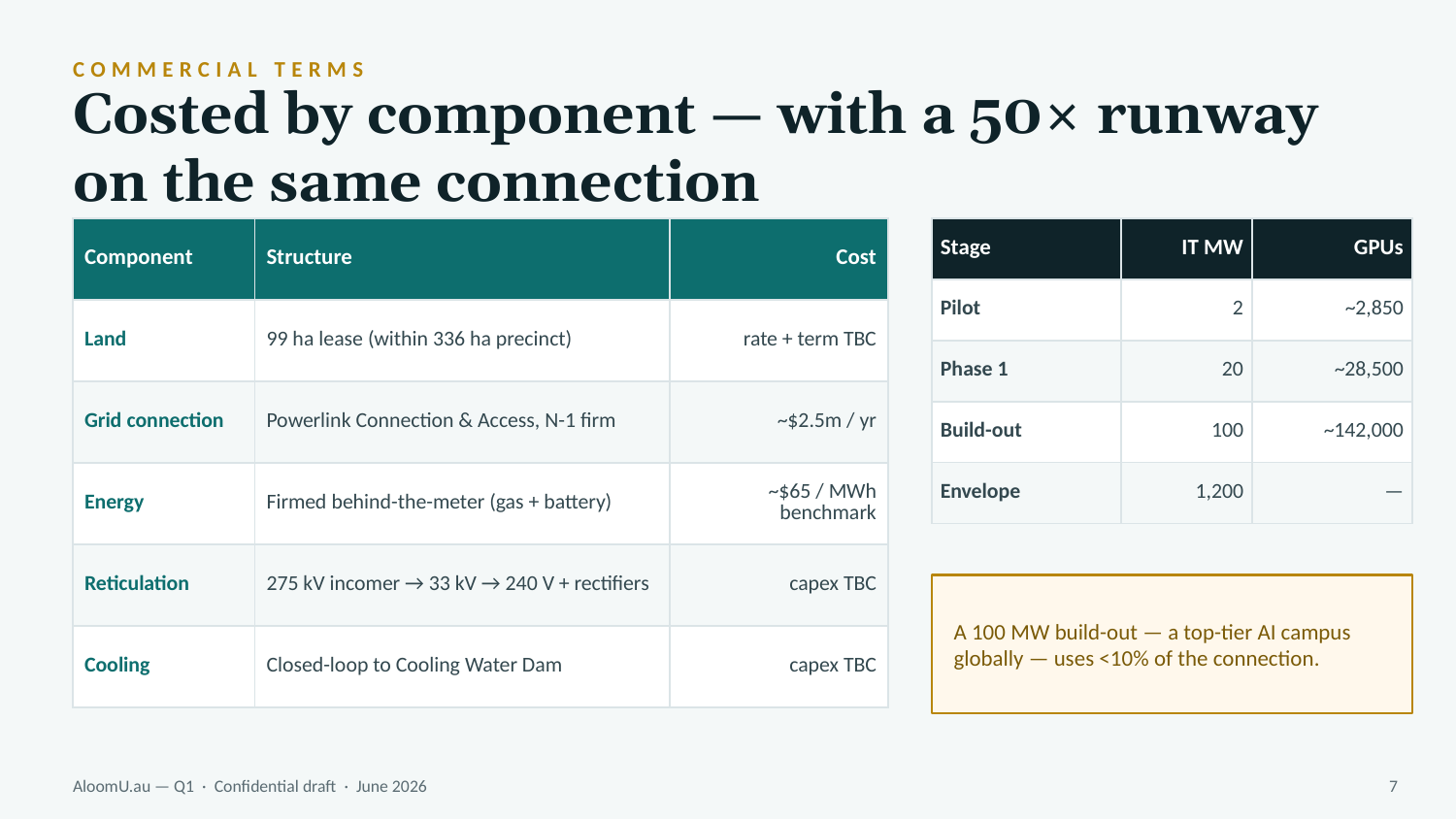

COMMERCIAL TERMS
Costed by component — with a 50× runway on the same connection
| Component | Structure | Cost |
| --- | --- | --- |
| Land | 99 ha lease (within 336 ha precinct) | rate + term TBC |
| Grid connection | Powerlink Connection & Access, N-1 firm | ~$2.5m / yr |
| Energy | Firmed behind-the-meter (gas + battery) | ~$65 / MWh benchmark |
| Reticulation | 275 kV incomer → 33 kV → 240 V + rectifiers | capex TBC |
| Cooling | Closed-loop to Cooling Water Dam | capex TBC |
| Stage | IT MW | GPUs |
| --- | --- | --- |
| Pilot | 2 | ~2,850 |
| Phase 1 | 20 | ~28,500 |
| Build-out | 100 | ~142,000 |
| Envelope | 1,200 | — |

A 100 MW build-out — a top-tier AI campus globally — uses <10% of the connection.
AloomU.au — Q1  ·  Confidential draft  ·  June 2026
7